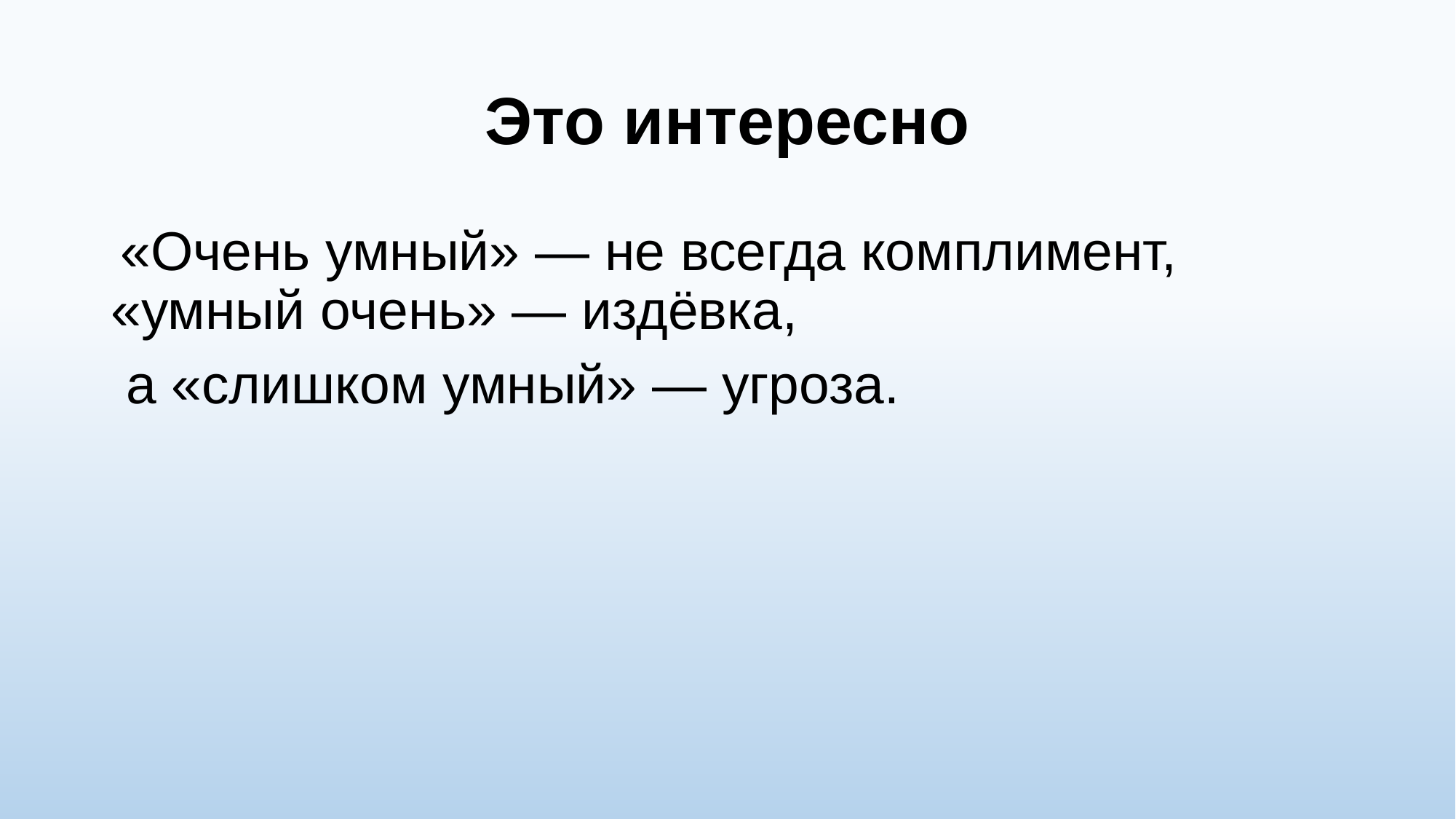

# Это интересно
 «Очень умный» — не всегда комплимент, «умный очень» — издёвка,
 а «слишком умный» — угроза.